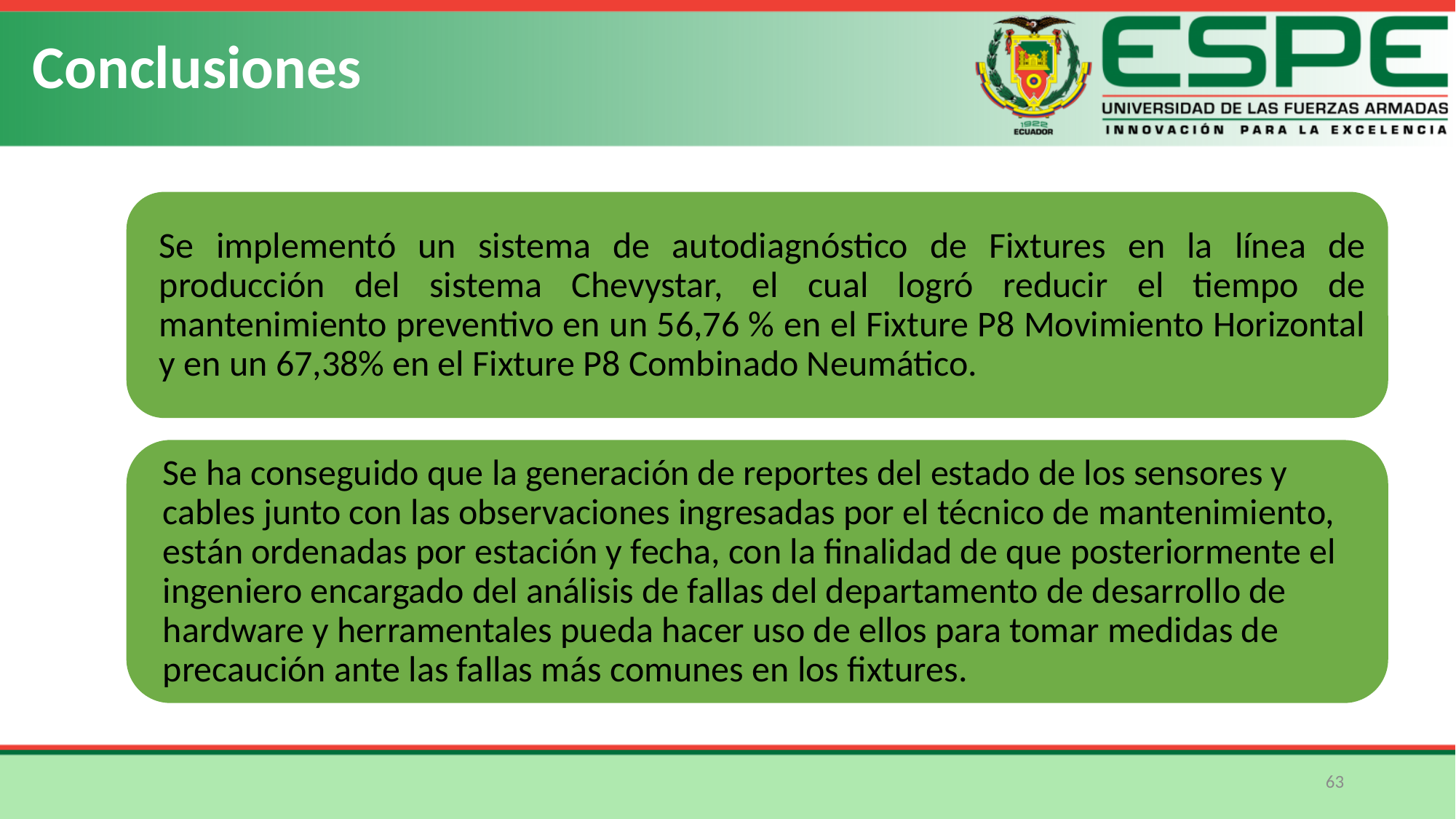

Conclusiones
Se implementó un sistema de autodiagnóstico de Fixtures en la línea de producción del sistema Chevystar, el cual logró reducir el tiempo de mantenimiento preventivo en un 56,76 % en el Fixture P8 Movimiento Horizontal y en un 67,38% en el Fixture P8 Combinado Neumático.
Se ha conseguido que la generación de reportes del estado de los sensores y cables junto con las observaciones ingresadas por el técnico de mantenimiento, están ordenadas por estación y fecha, con la finalidad de que posteriormente el ingeniero encargado del análisis de fallas del departamento de desarrollo de hardware y herramentales pueda hacer uso de ellos para tomar medidas de precaución ante las fallas más comunes en los fixtures.
63